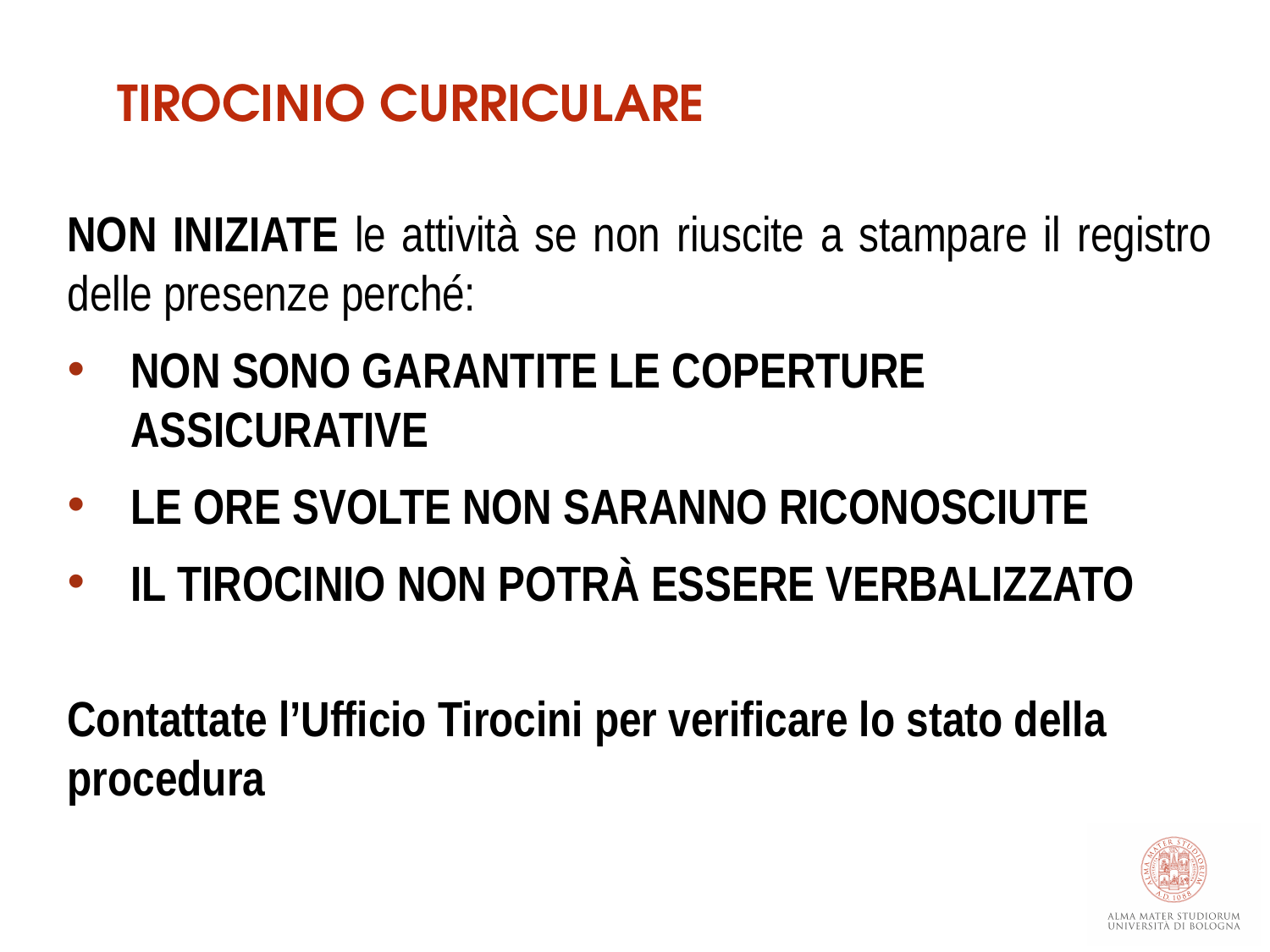

TIROCINIo Curriculare

Non iniziate le attività se non riuscite a stampare il registro delle presenze perché:
Non sono garantite le coperture assicurative
Le ore svolte non saranno riconosciute
Il tirocinio non potrà essere verbalizzato
Contattate l’Ufficio Tirocini per verificare lo stato della procedura